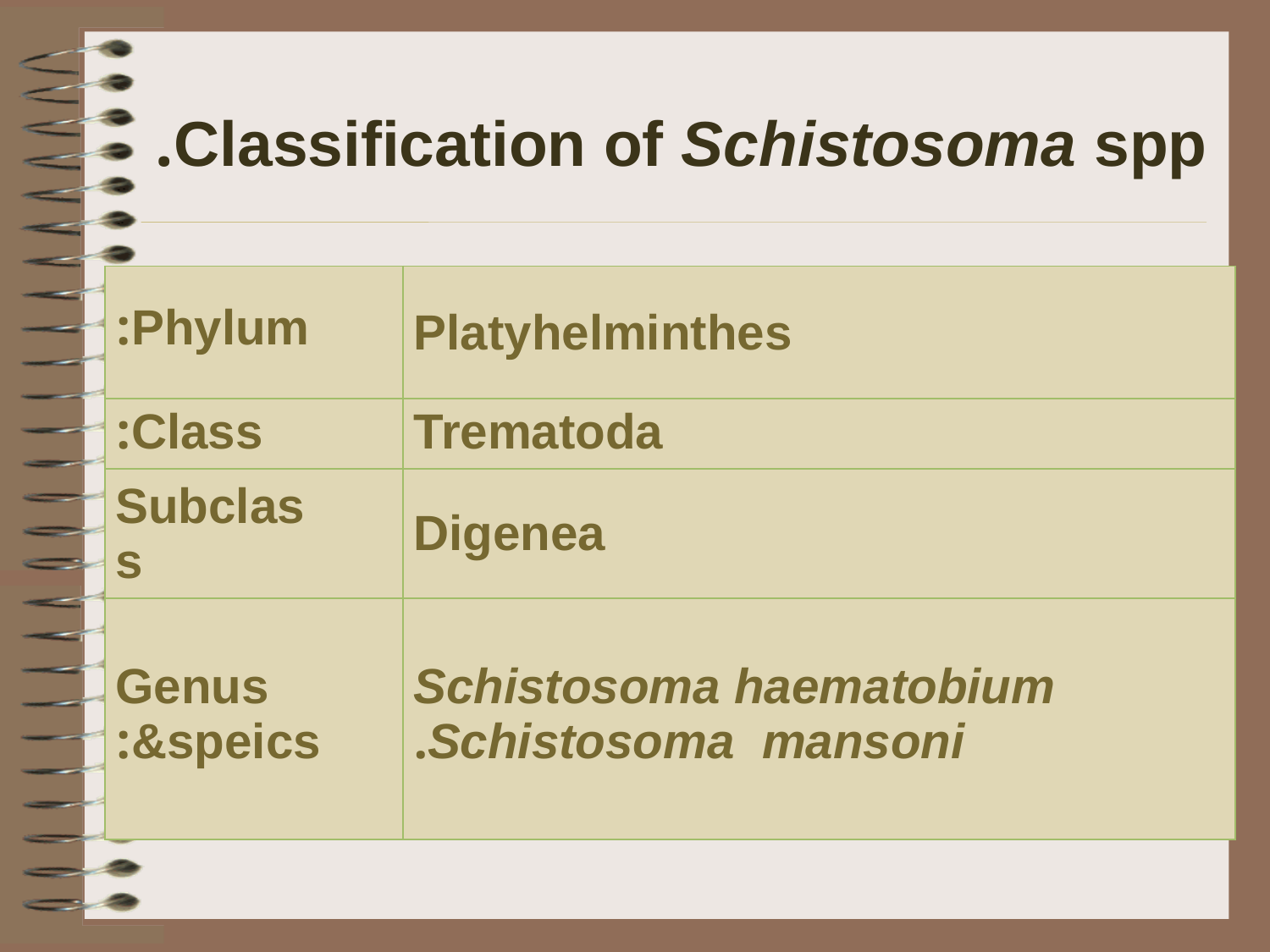

Classification of Schistosoma spp.
| Phylum: | Platyhelminthes |
| --- | --- |
| Class: | Trematoda |
| Subclass | Digenea |
| Genus &speics: | Schistosoma haematobium Schistosoma mansoni. |